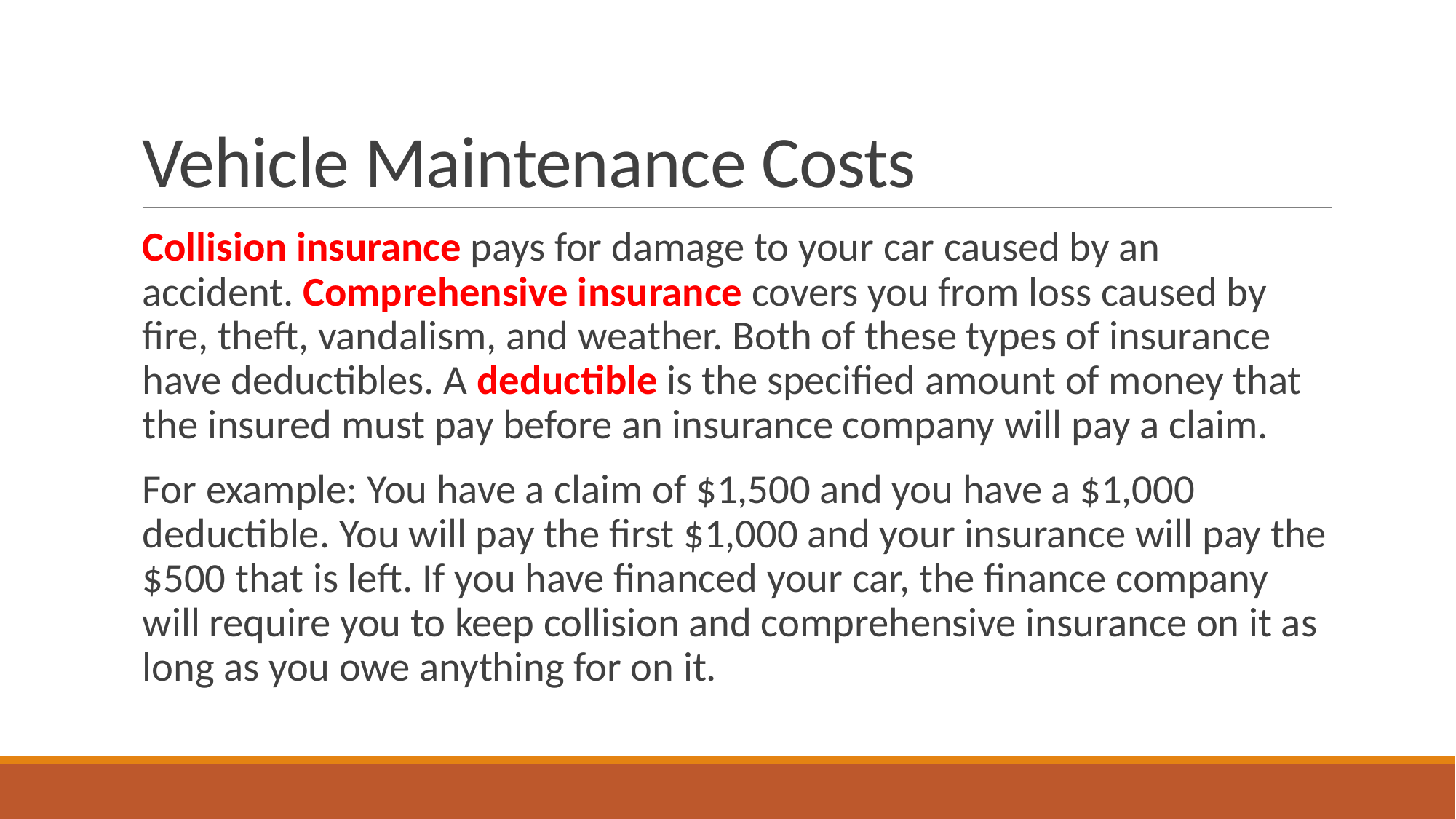

# Vehicle Maintenance Costs
Collision insurance pays for damage to your car caused by an accident. Comprehensive insurance covers you from loss caused by fire, theft, vandalism, and weather. Both of these types of insurance have deductibles. A deductible is the specified amount of money that the insured must pay before an insurance company will pay a claim.
For example: You have a claim of $1,500 and you have a $1,000 deductible. You will pay the first $1,000 and your insurance will pay the $500 that is left. If you have financed your car, the finance company will require you to keep collision and comprehensive insurance on it as long as you owe anything for on it.